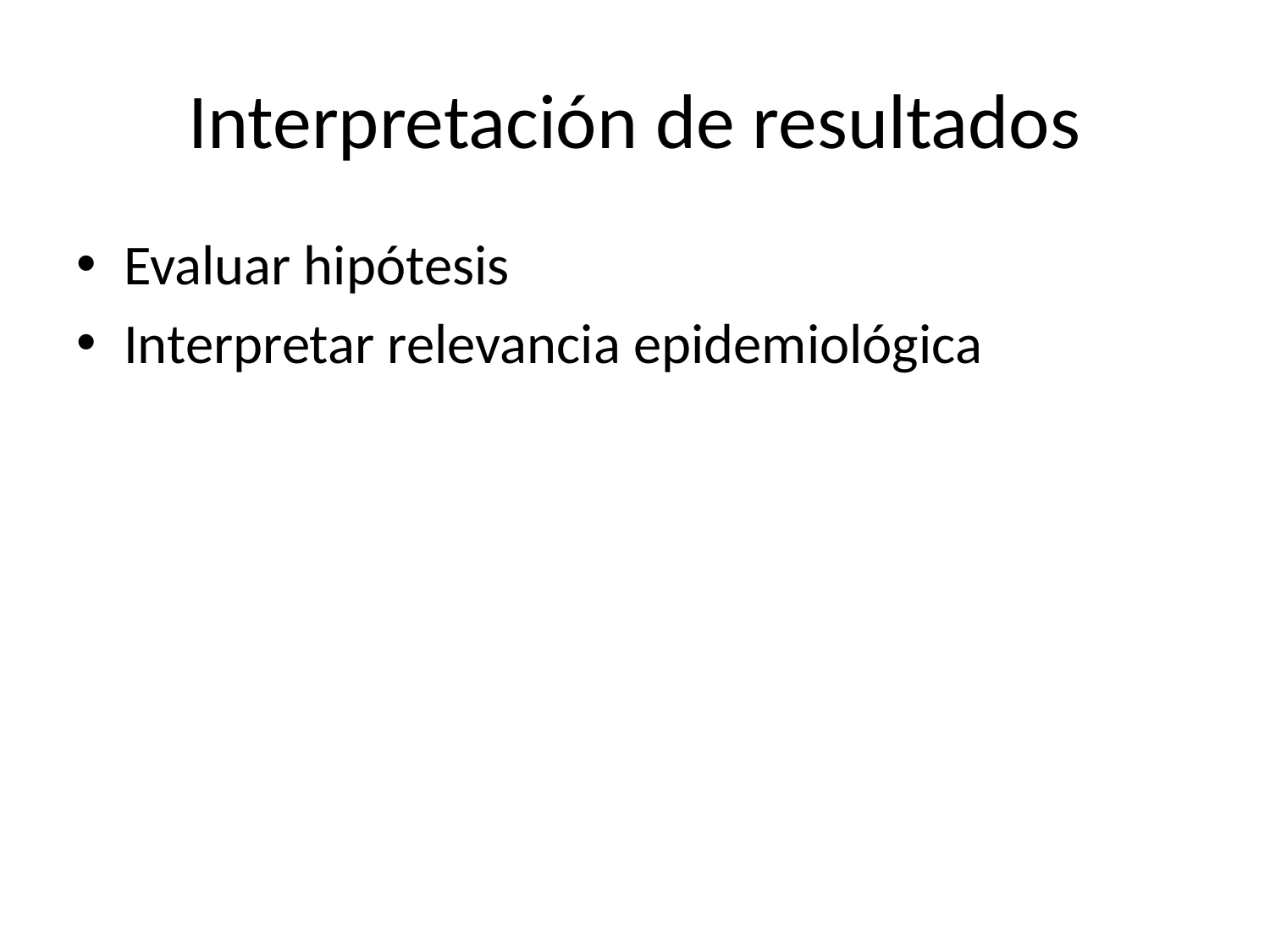

# Interpretación de resultados
Evaluar hipótesis
Interpretar relevancia epidemiológica